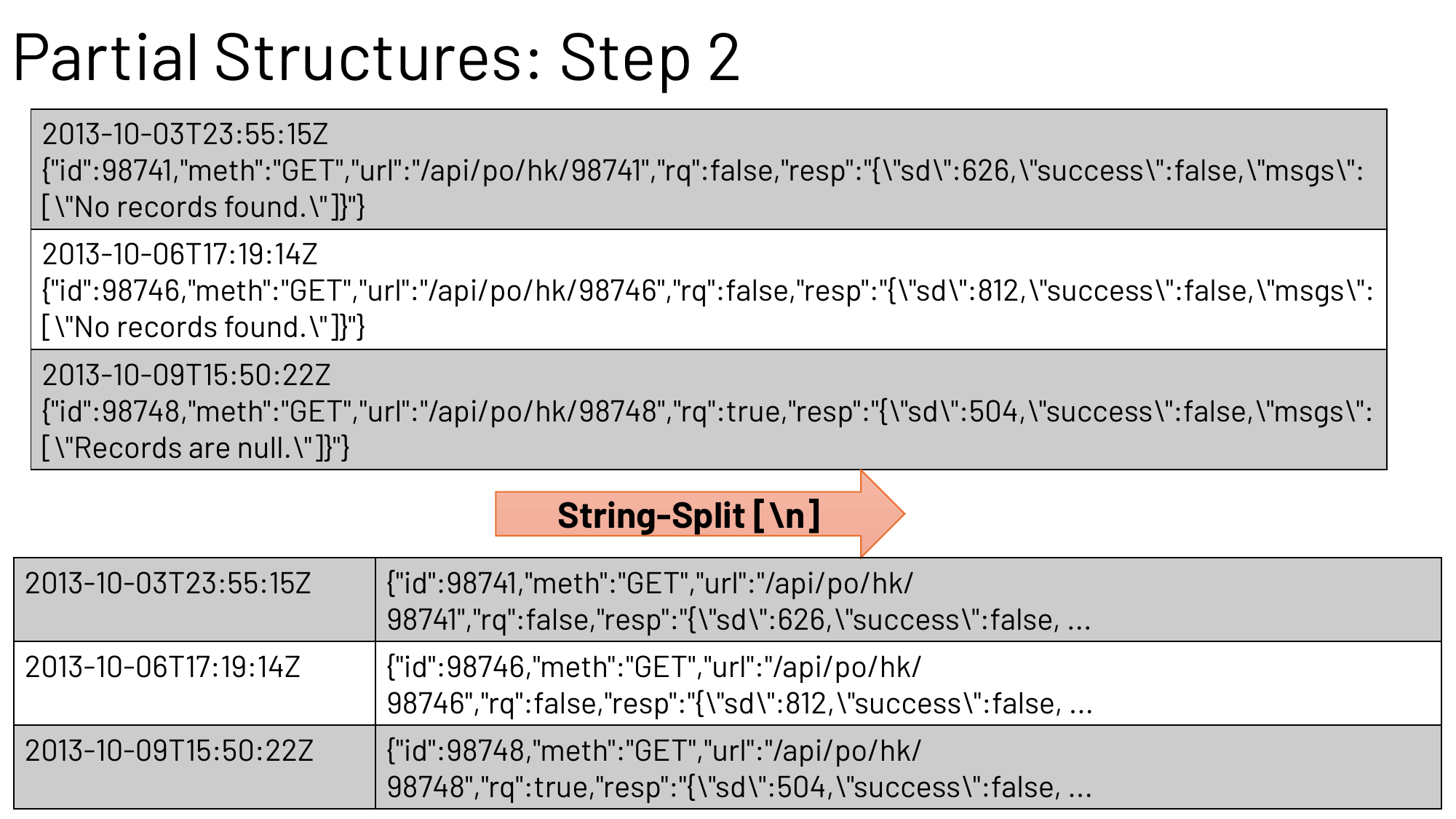

Partial Structures: Step 2
| 2013-10-03T23:55:15Z {"id":98741,"meth":"GET","url":"/api/po/hk/98741","rq":false,"resp":"{\"sd\":626,\"success\":false,\"msgs\":[\"No records found.\"]}"} |
| --- |
| 2013-10-06T17:19:14Z {"id":98746,"meth":"GET","url":"/api/po/hk/98746","rq":false,"resp":"{\"sd\":812,\"success\":false,\"msgs\":[\"No records found.\"]}"} |
| 2013-10-09T15:50:22Z {"id":98748,"meth":"GET","url":"/api/po/hk/98748","rq":true,"resp":"{\"sd\":504,\"success\":false,\"msgs\":[\"Records are null.\"]}"} |
String-Split [\n]
| 2013-10-03T23:55:15Z | {"id":98741,"meth":"GET","url":"/api/po/hk/98741","rq":false,"resp":"{\"sd\":626,\"success\":false, ... |
| --- | --- |
| 2013-10-06T17:19:14Z | {"id":98746,"meth":"GET","url":"/api/po/hk/98746","rq":false,"resp":"{\"sd\":812,\"success\":false, ... |
| 2013-10-09T15:50:22Z | {"id":98748,"meth":"GET","url":"/api/po/hk/98748","rq":true,"resp":"{\"sd\":504,\"success\":false, ... |